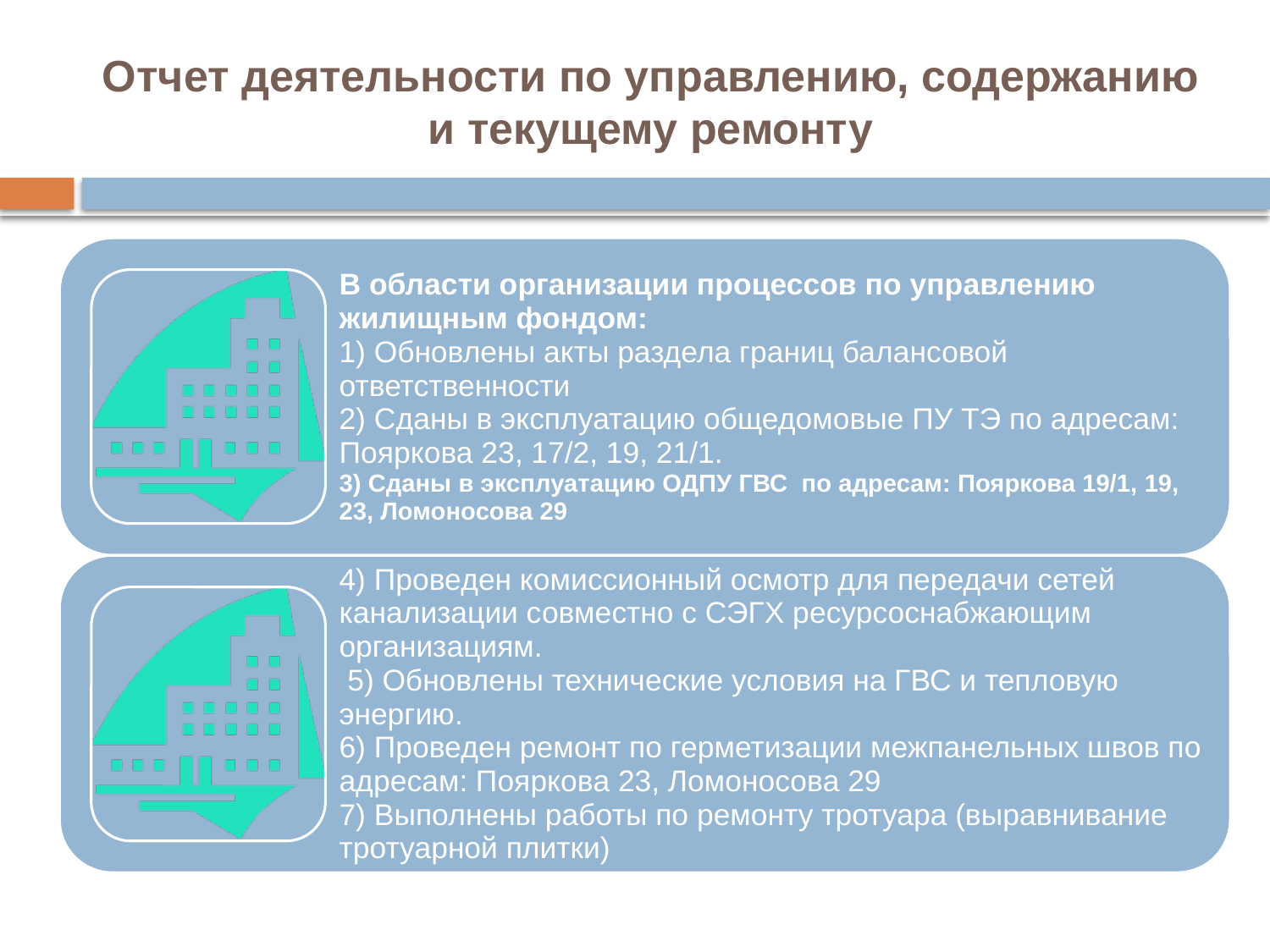

# Отчет деятельности по управлению, содержанию и текущему ремонту
В области организации процессов по управлению жилищным фондом:
1) Обновлены акты раздела границ балансовой ответственности
2) Сданы в эксплуатацию общедомовые ПУ ТЭ по адресам: Пояркова 23, 17/2, 19, 21/1.
3) Сданы в эксплуатацию ОДПУ ГВС  по адресам: Пояркова 19/1, 19, 23, Ломоносова 29
4) Проведен комиссионный осмотр для передачи сетей канализации совместно с СЭГХ ресурсоснабжающим организациям.
 5) Обновлены технические условия на ГВС и тепловую энергию.
6) Проведен ремонт по герметизации межпанельных швов по адресам: Пояркова 23, Ломоносова 29
7) Выполнены работы по ремонту тротуара (выравнивание тротуарной плитки)